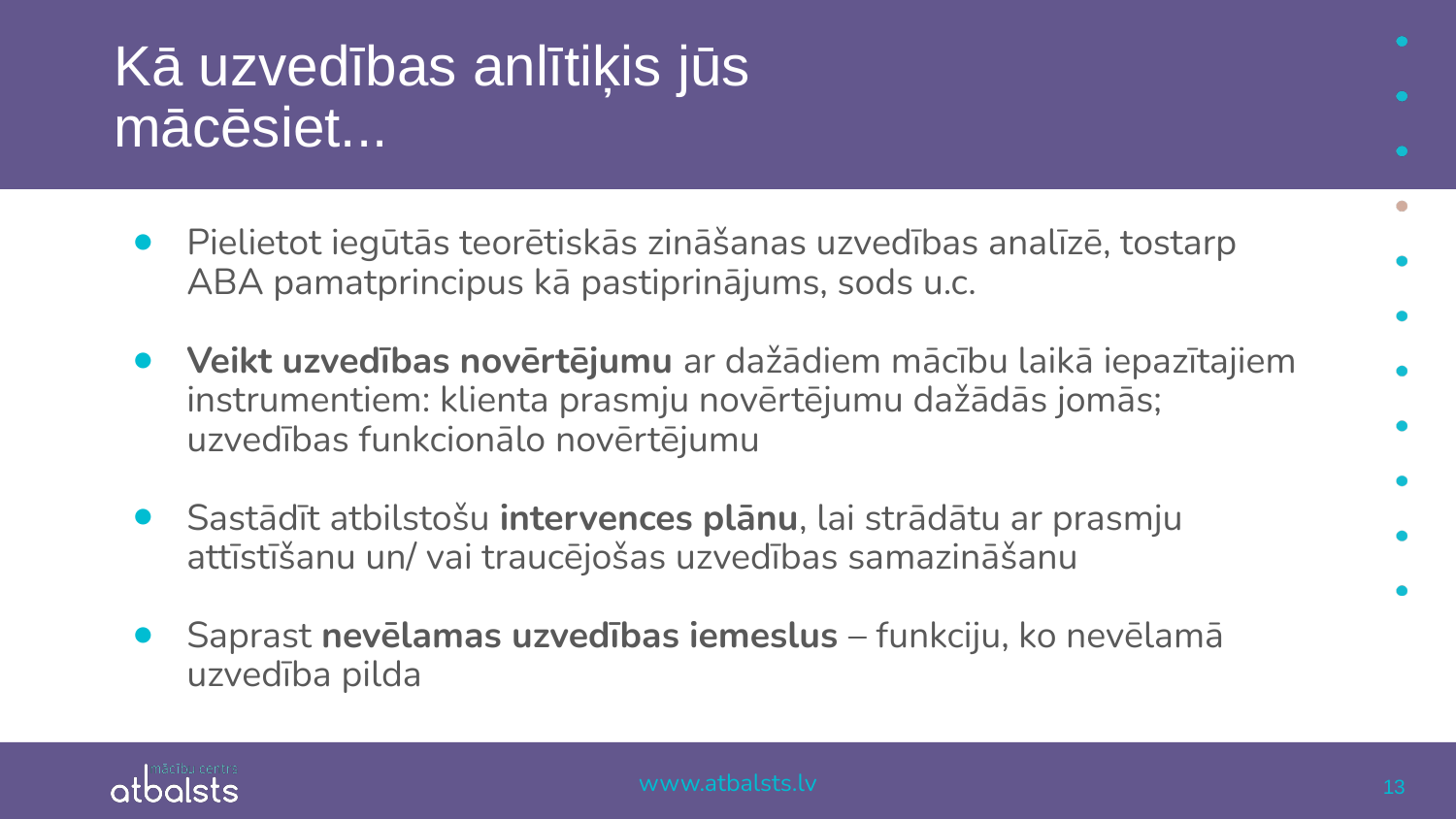

# Kā uzvedības anlītiķis jūs mācēsiet...
Pielietot iegūtās teorētiskās zināšanas uzvedības analīzē, tostarp ABA pamatprincipus kā pastiprinājums, sods u.c.

Veikt uzvedības novērtējumu ar dažādiem mācību laikā iepazītajiem instrumentiem: klienta prasmju novērtējumu dažādās jomās; uzvedības funkcionālo novērtējumu

Sastādīt atbilstošu intervences plānu, lai strādātu ar prasmju attīstīšanu un/ vai traucējošas uzvedības samazināšanu

Saprast nevēlamas uzvedības iemeslus – funkciju, ko nevēlamā uzvedība pilda
13